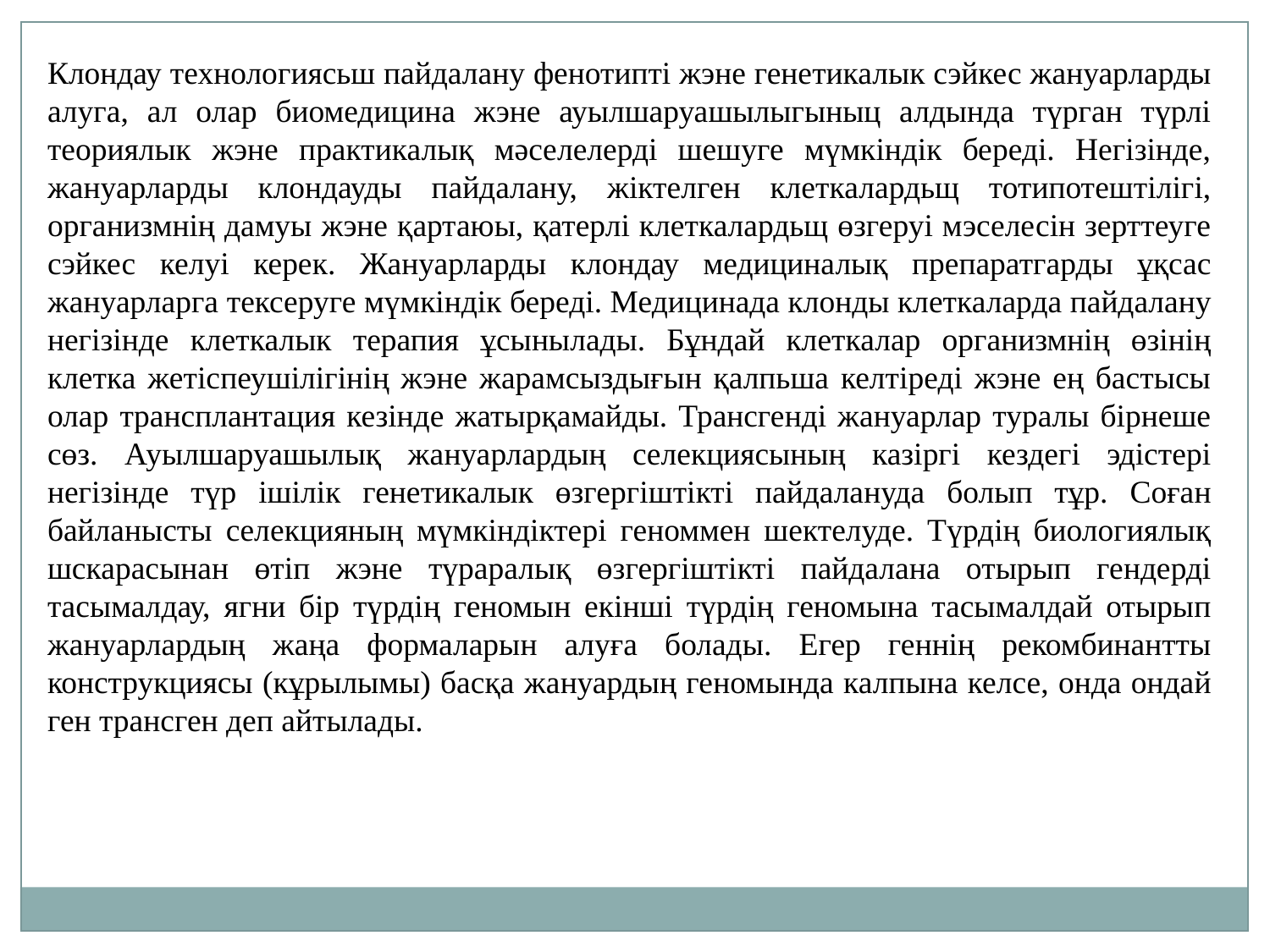

Клондау технологиясьш пайдалану фенотипті жэне генетикалык сэйкес жануарларды алуга, ал олар биомедицина жэне ауылшаруашылыгыныц алдында түрган түрлі теориялык жэне практикалық мәселелерді шешуге мүмкіндік береді. Негізінде, жануарларды клондауды пайдалану, жіктелген клеткалардьщ тотипотештілігі, организмнің дамуы жэне қартаюы, қатерлі клеткалардьщ өзгеруі мэселесін зерттеуге сэйкес келуі керек. Жануарларды клондау медициналық препаратгарды ұқсас жануарларга тексеруге мүмкіндік береді. Медицинада клонды клеткаларда пайдалану негізінде клеткалык терапия ұсынылады. Бұндай клеткалар организмнің өзінің клетка жетіспеушілігінің жэне жарамсыздығын қалпьша келтіреді жэне ең бастысы олар трансплантация кезінде жатырқамайды. Трансгенді жануарлар туралы бірнеше сөз. Ауылшаруашылық жануарлардың селекциясының казіргі кездегі эдістері негізінде түр ішілік генетикалык өзгергіштікті пайдалануда болып тұр. Соған байланысты селекцияның мүмкіндіктері геноммен шектелуде. Түрдің биологиялық шскарасынан өтіп жэне түраралық өзгергіштікті пайдалана отырып гендерді тасымалдау, ягни бір түрдің геномын екінші түрдің геномына тасымалдай отырып жануарлардың жаңа формаларын алуға болады. Егер геннің рекомбинантты конструкциясы (кұрылымы) басқа жануардың геномында калпына келсе, онда ондай ген трансген деп айтылады.